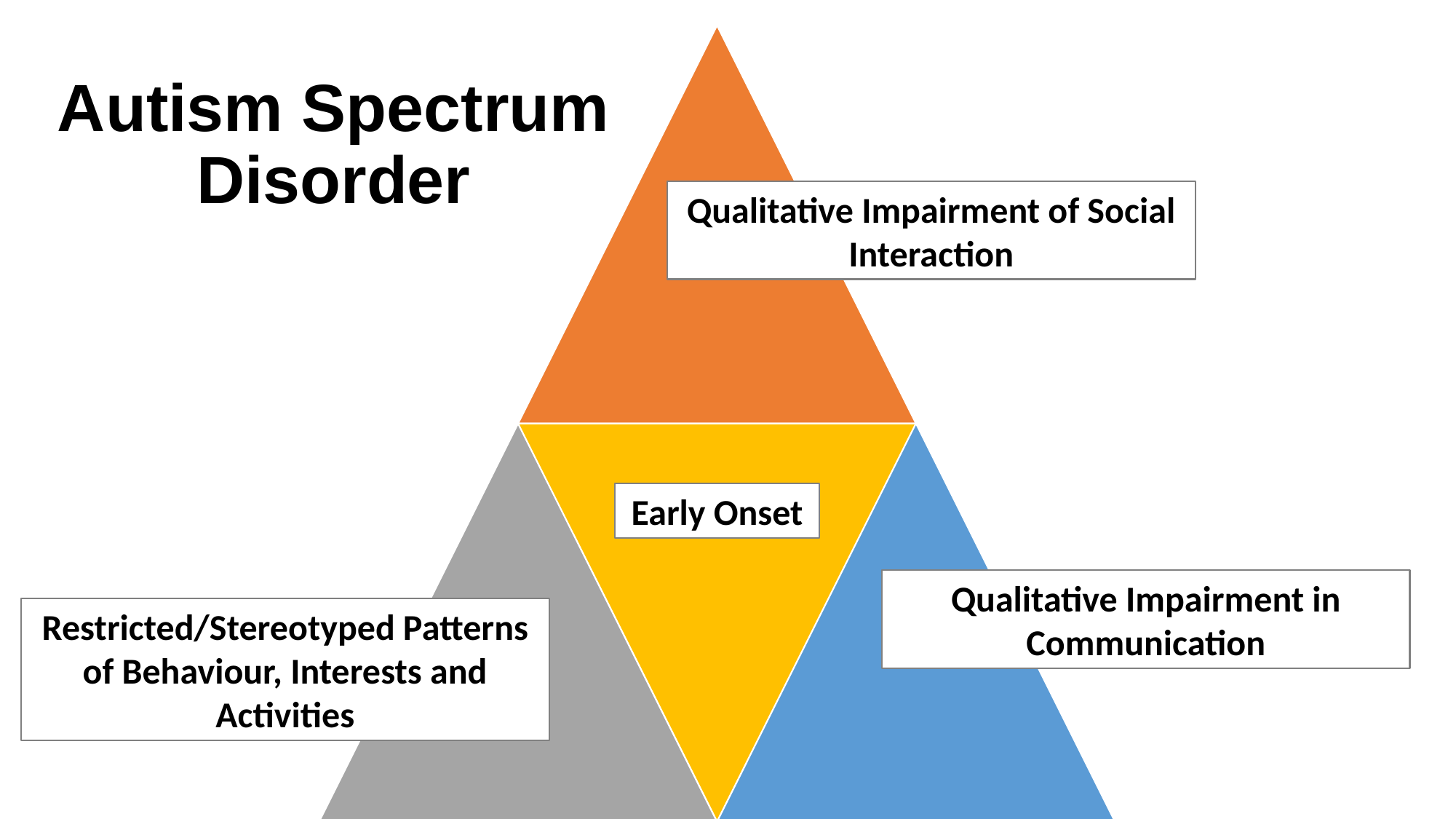

# Autism Spectrum Disorder
Qualitative Impairment of Social Interaction
Early Onset
Qualitative Impairment in Communication
Restricted/Stereotyped Patterns of Behaviour, Interests and Activities